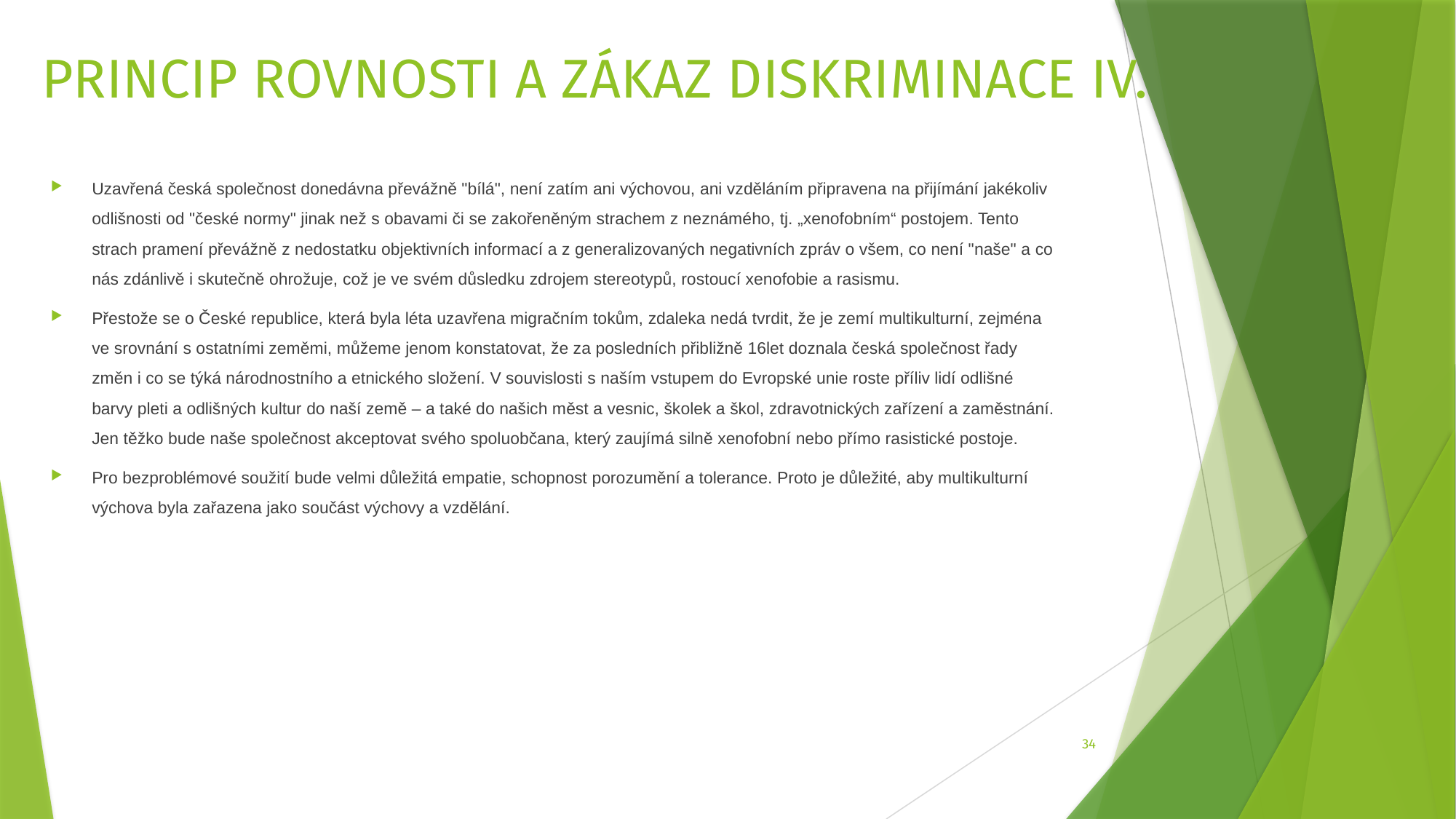

# PRINCIP ROVNOSTI A ZÁKAZ DISKRIMINACE IV.
Uzavřená česká společnost donedávna převážně "bílá", není zatím ani výchovou, ani vzděláním připravena na přijímání jakékoliv odlišnosti od "české normy" jinak než s obavami či se zakořeněným strachem z neznámého, tj. „xenofobním“ postojem. Tento strach pramení převážně z nedostatku objektivních informací a z generalizovaných negativních zpráv o všem, co není "naše" a co nás zdánlivě i skutečně ohrožuje, což je ve svém důsledku zdrojem stereotypů, rostoucí xenofobie a rasismu.
Přestože se o České republice, která byla léta uzavřena migračním tokům, zdaleka nedá tvrdit, že je zemí multikulturní, zejména ve srovnání s ostatními zeměmi, můžeme jenom konstatovat, že za posledních přibližně 16let doznala česká společnost řady změn i co se týká národnostního a etnického složení. V souvislosti s naším vstupem do Evropské unie roste příliv lidí odlišné barvy pleti a odlišných kultur do naší země – a také do našich měst a vesnic, školek a škol, zdravotnických zařízení a zaměstnání. Jen těžko bude naše společnost akceptovat svého spoluobčana, který zaujímá silně xenofobní nebo přímo rasistické postoje.
Pro bezproblémové soužití bude velmi důležitá empatie, schopnost porozumění a tolerance. Proto je důležité, aby multikulturní výchova byla zařazena jako součást výchovy a vzdělání.
34